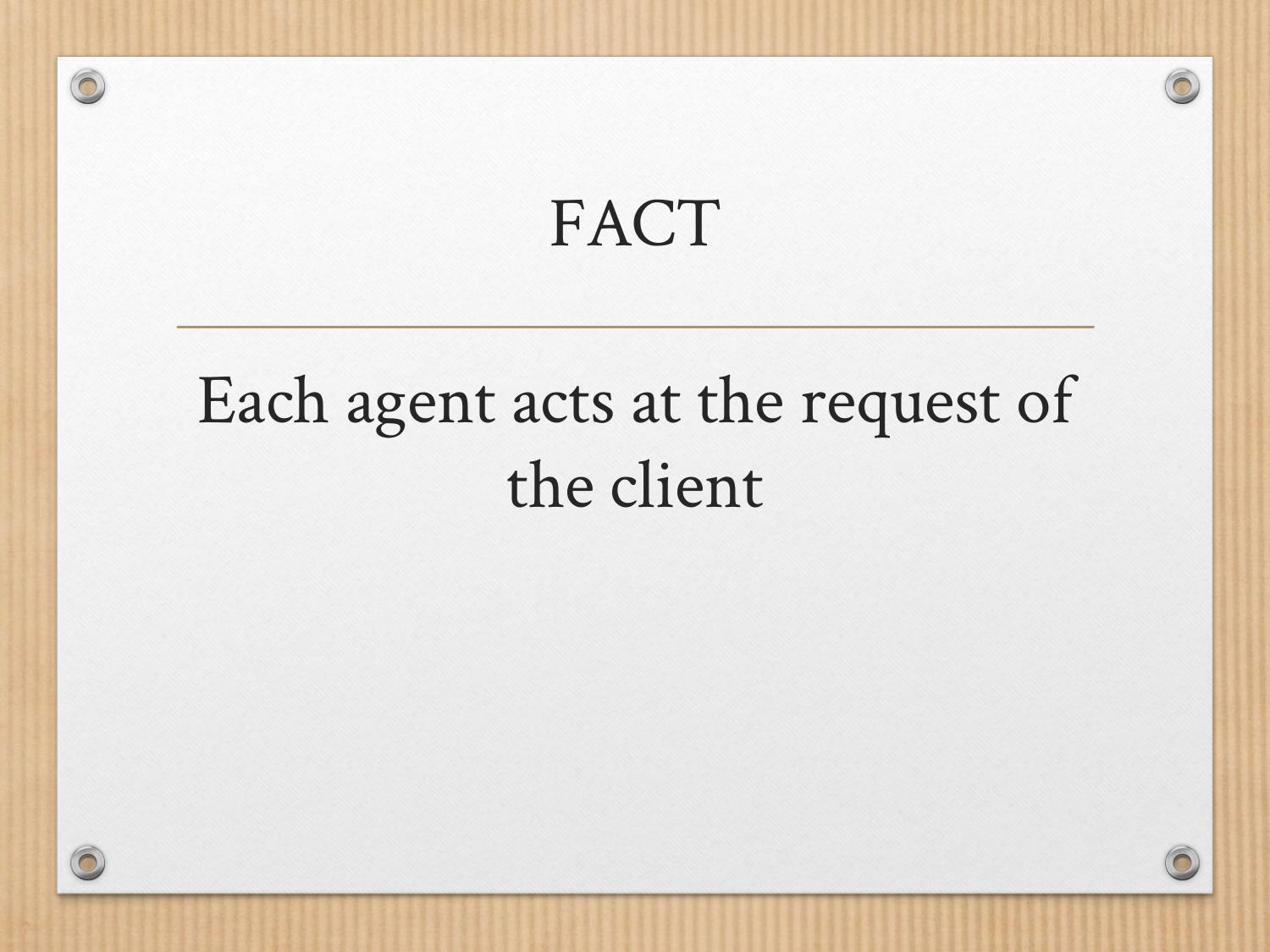

# FACT
Each agent acts at the request of the client